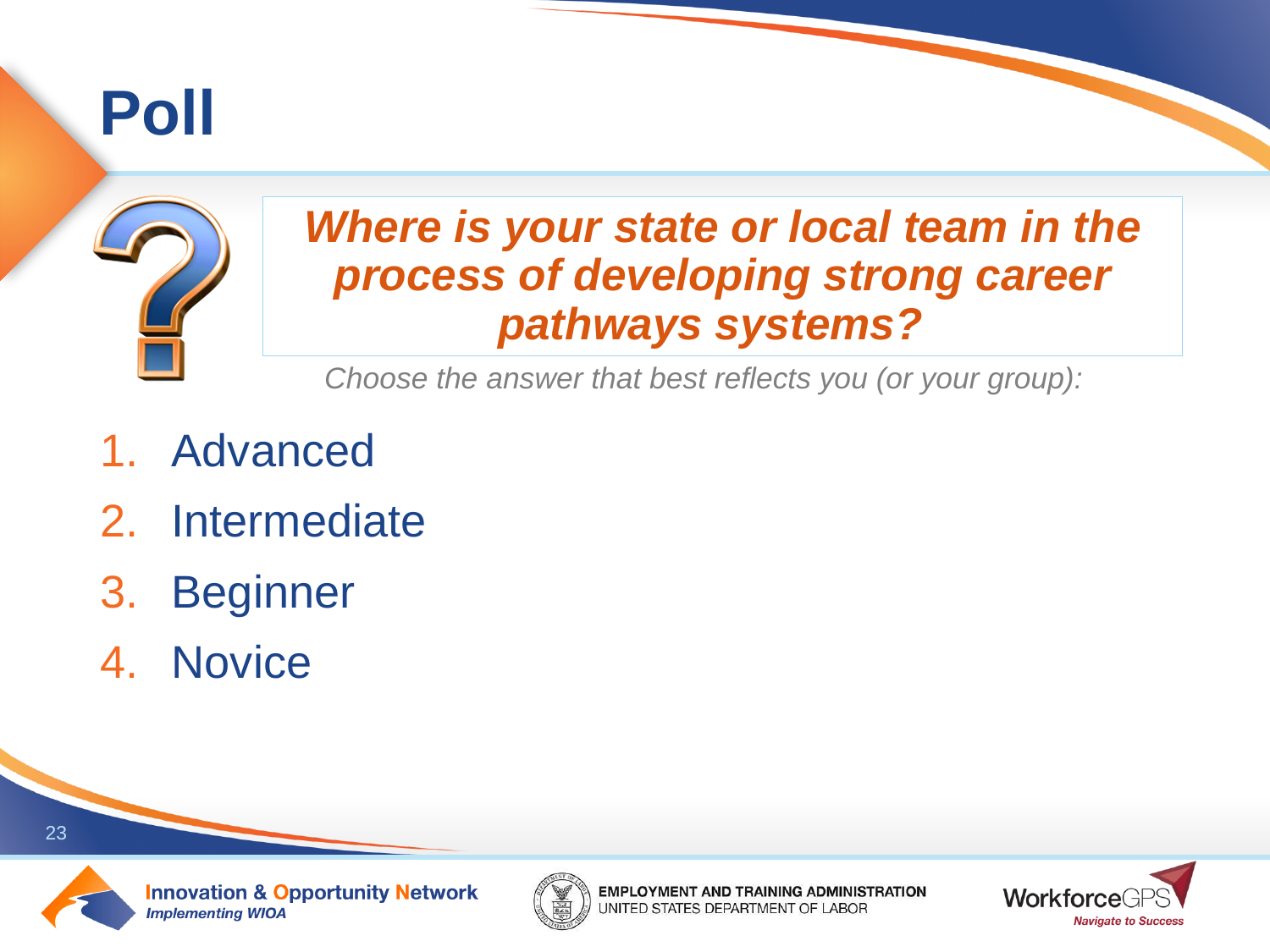

Where is your state or local team in the process of developing strong career pathways systems?
Advanced
Intermediate
Beginner
Novice